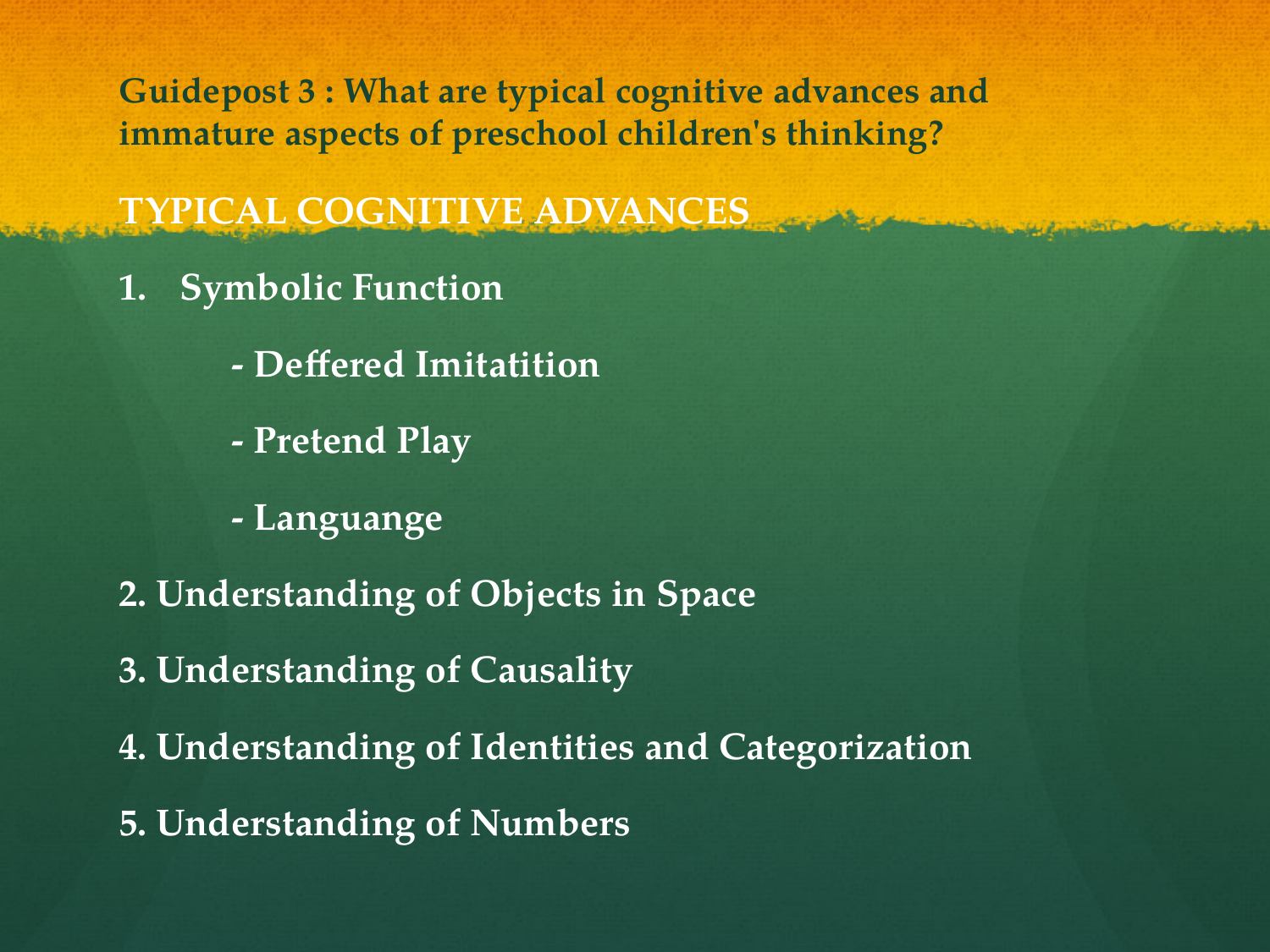

# Guidepost 3 : What are typical cognitive advances and immature aspects of preschool children's thinking? ​
TYPICAL COGNITIVE ADVANCES
Symbolic Function
	- Deffered Imitatition
	- Pretend Play
	- Languange
2. Understanding of Objects in Space
3. Understanding of Causality
4. Understanding of Identities and Categorization
5. Understanding of Numbers